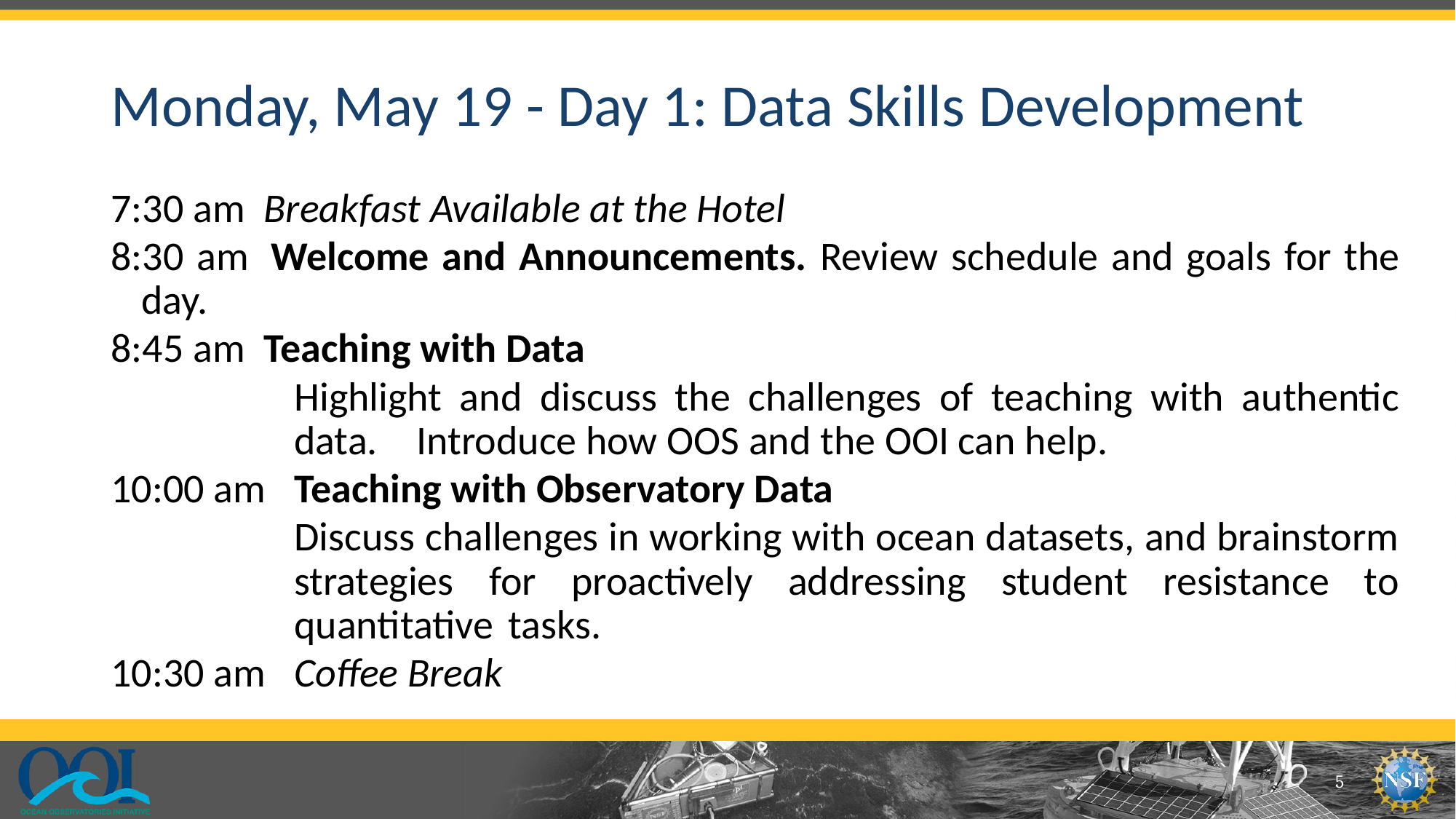

# Monday, May 19 - Day 1: Data Skills Development
7:30 am 	Breakfast Available at the Hotel
8:30 am 	Welcome and Announcements. Review schedule and goals for the day.
8:45 am 	Teaching with Data
		Highlight and discuss the challenges of teaching with authentic data. 	Introduce how OOS and the OOI can help.
10:00 am 	Teaching with Observatory Data
		Discuss challenges in working with ocean datasets, and brainstorm 	strategies for proactively addressing student resistance to quantitative 	tasks.
10:30 am 	Coffee Break
5